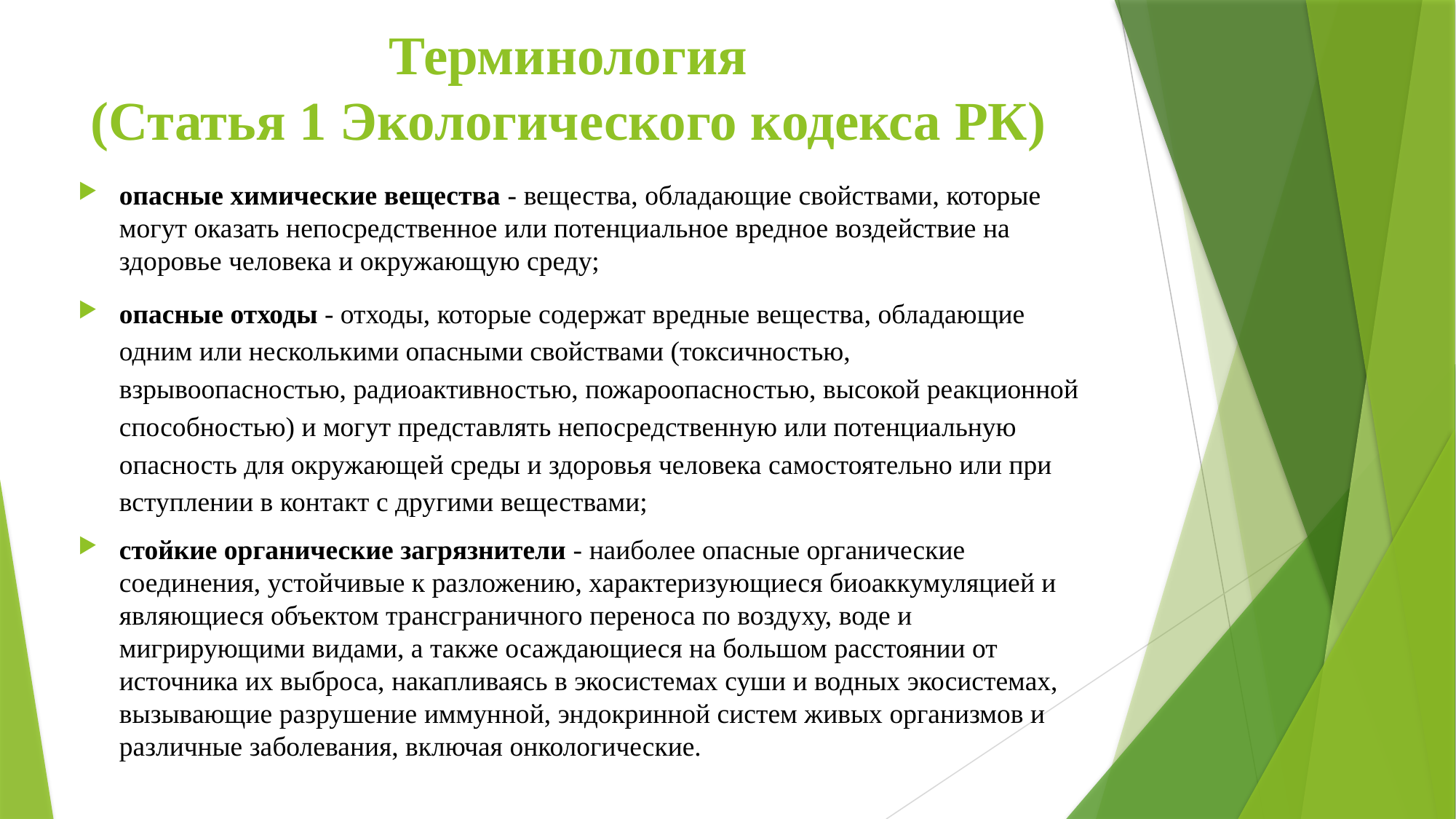

# Терминология (Статья 1 Экологического кодекса РК)
опасные химические вещества - вещества, обладающие свойствами, которые могут оказать непосредственное или потенциальное вредное воздействие на здоровье человека и окружающую среду;
опасные отходы - отходы, которые содержат вредные вещества, обладающие одним или несколькими опасными свойствами (токсичностью, взрывоопасностью, радиоактивностью, пожароопасностью, высокой реакционной способностью) и могут представлять непосредственную или потенциальную опасность для окружающей среды и здоровья человека самостоятельно или при вступлении в контакт с другими веществами;
стойкие органические загрязнители - наиболее опасные органические соединения, устойчивые к разложению, характеризующиеся биоаккумуляцией и являющиеся объектом трансграничного переноса по воздуху, воде и мигрирующими видами, а также осаждающиеся на большом расстоянии от источника их выброса, накапливаясь в экосистемах суши и водных экосистемах, вызывающие разрушение иммунной, эндокринной систем живых организмов и различные заболевания, включая онкологические.